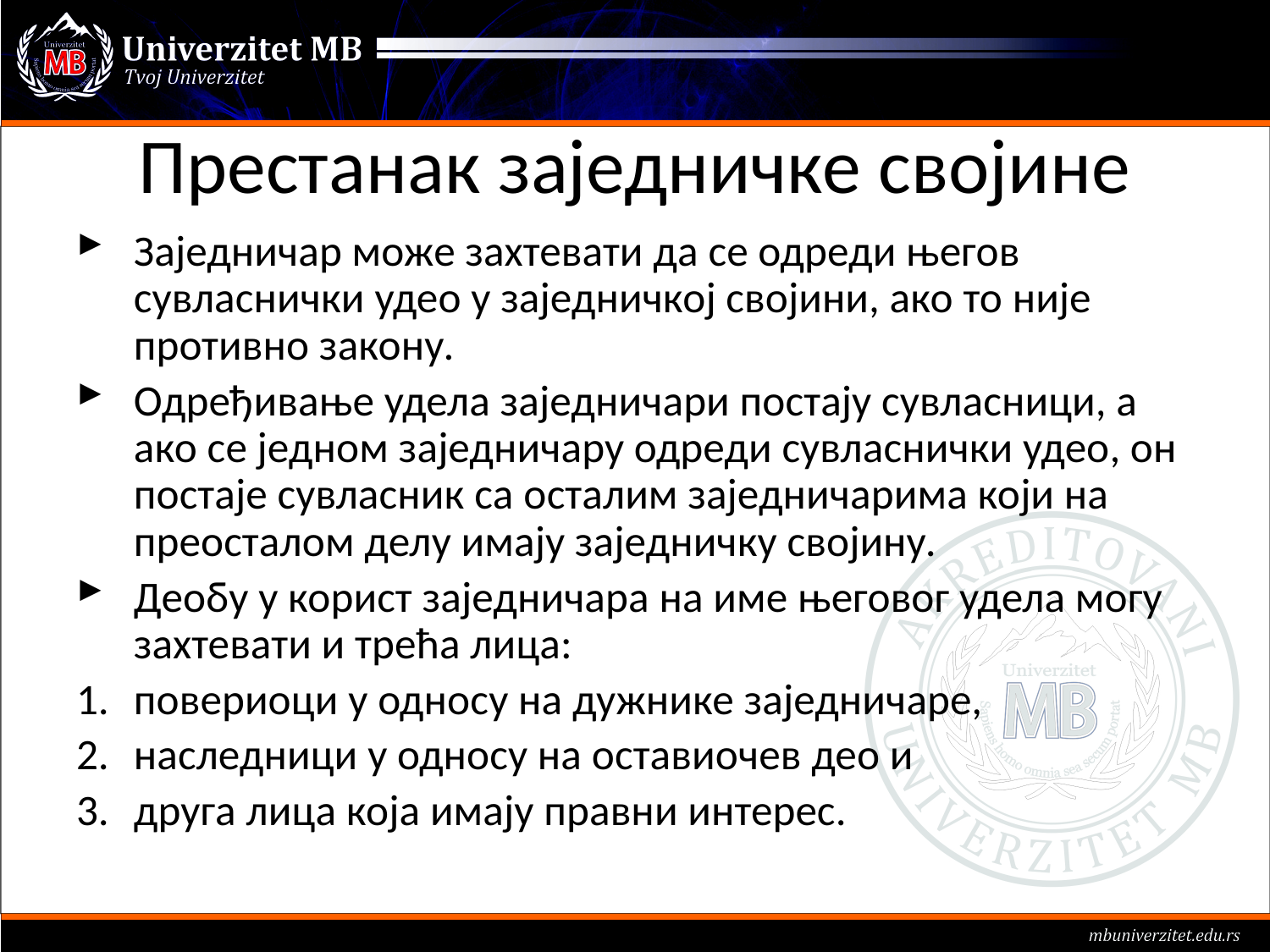

# Престанак заједничке својине
Заједничар може захтевати да се одреди његов сувласнички удео у заједничкој својини, ако то није противно закону.
Одређивање удела заједничари постају сувласници, а ако се једном заједничару одреди сувласнички удео, он постаје сувласник са осталим заједничарима који на преосталом делу имају заједничку својину.
Деобу у корист заједничара на име његовог удела могу захтевати и трећа лица:
повериоци у односу на дужнике заједничаре,
наследници у односу на оставиочев део и
друга лица која имају правни интерес.